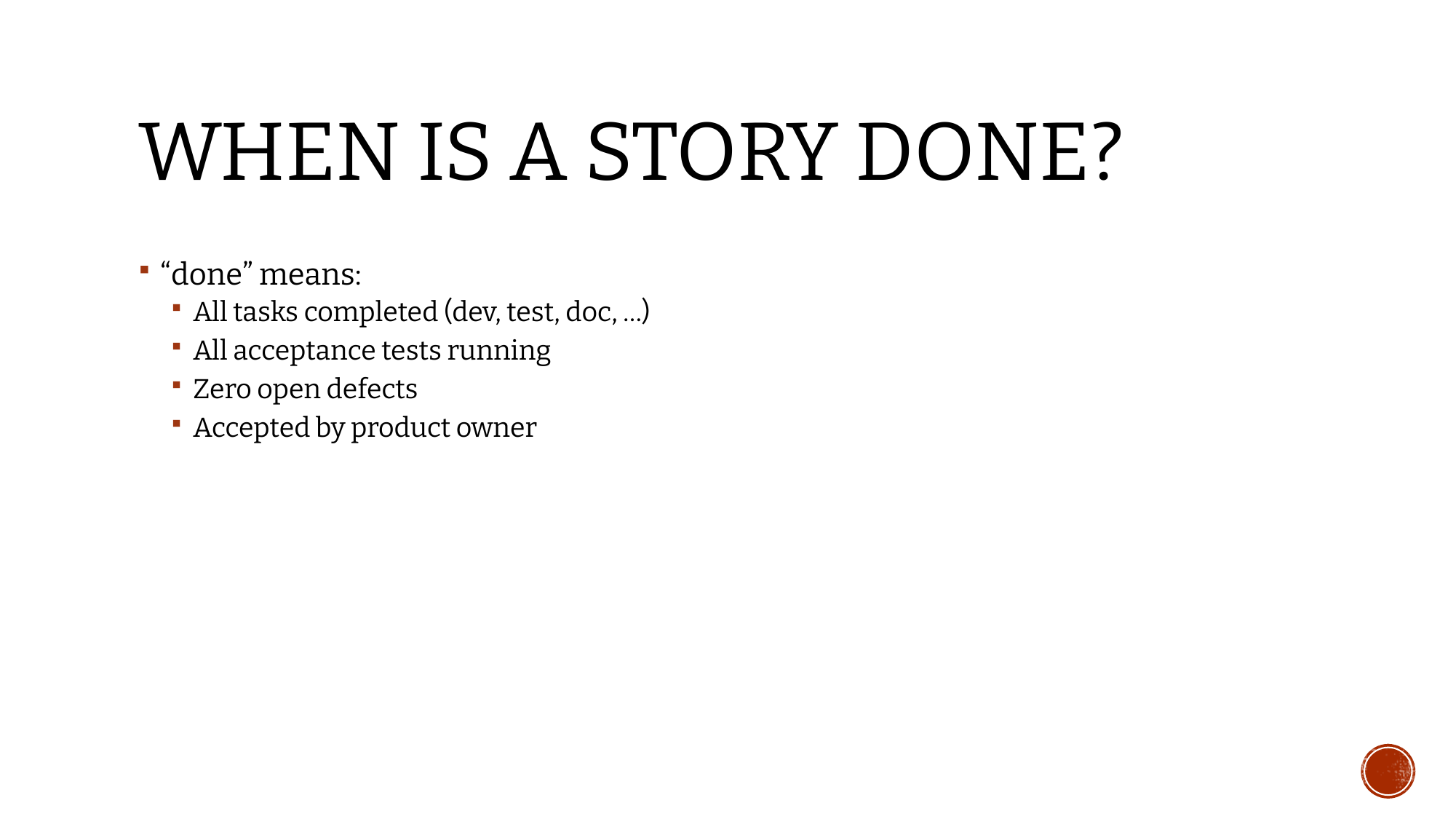

# When is a Story done?
“done” means:
All tasks completed (dev, test, doc, …)
All acceptance tests running
Zero open defects
Accepted by product owner